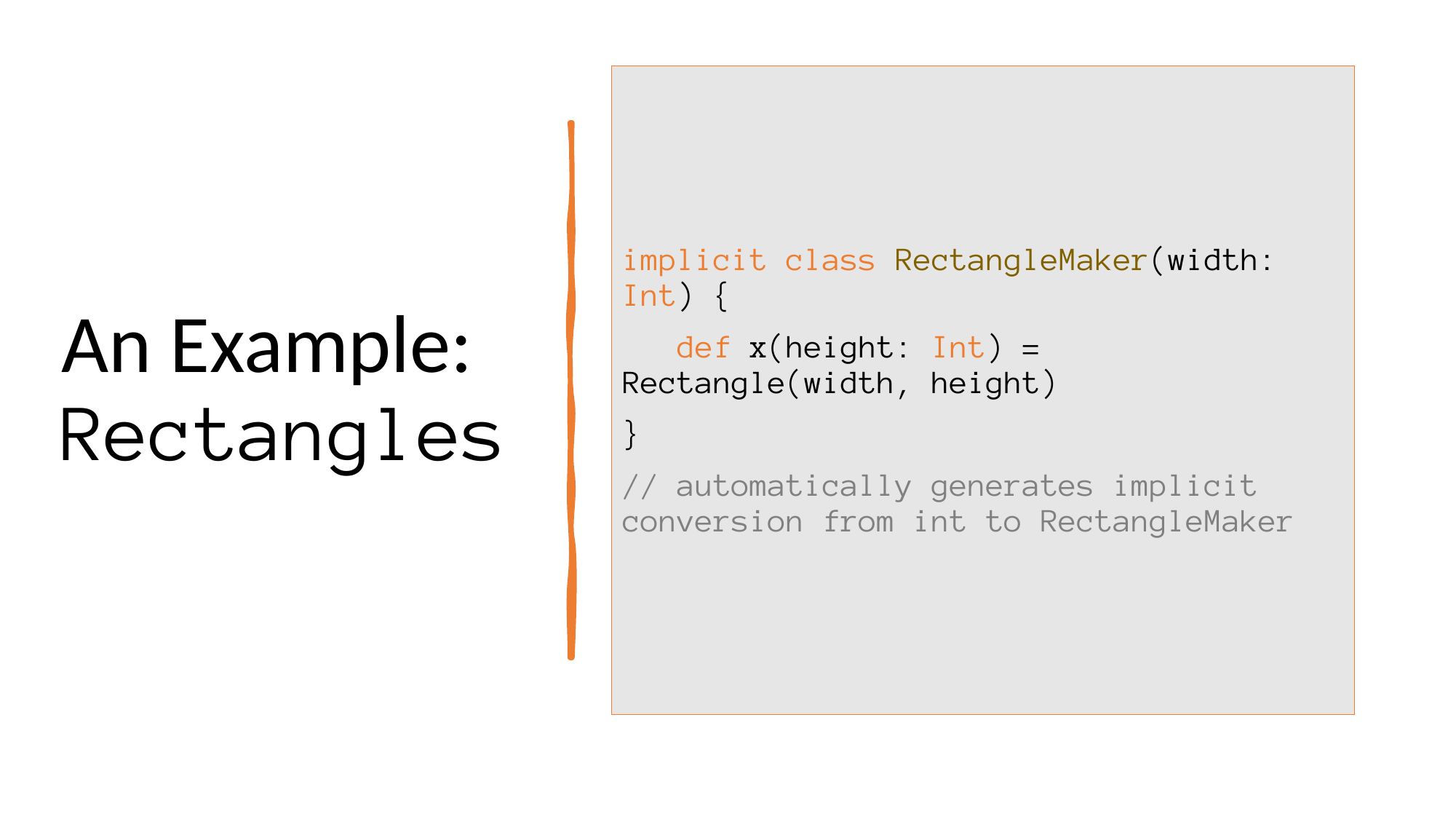

# An Example: Rectangles
implicit class RectangleMaker(width: Int) {
   def x(height: Int) =     	Rectangle(width, height)
}
// automatically generates implicit conversion from int to RectangleMaker